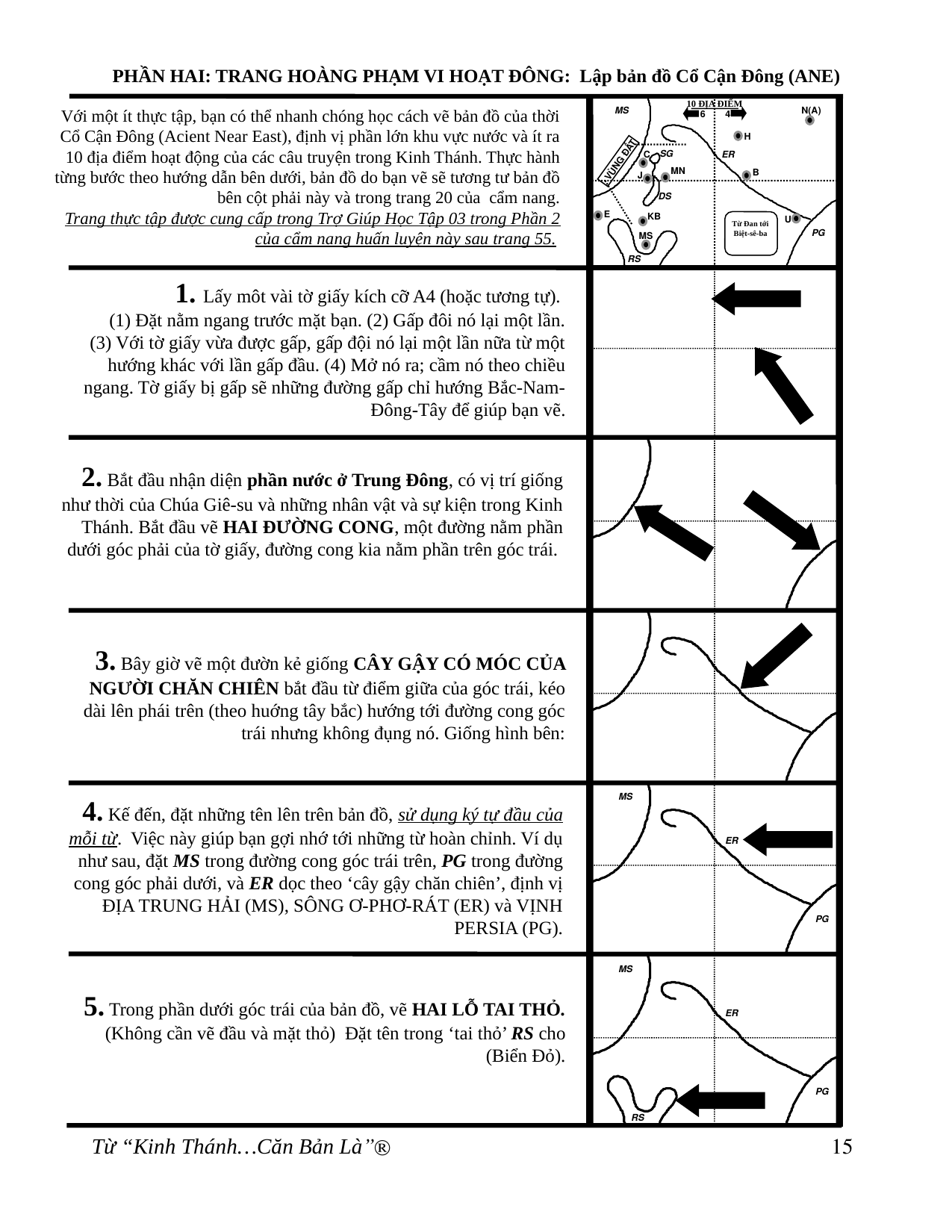

PHẦN HAI: TRANG HOÀNG PHẠM VI HOẠT ĐÔNG:  Lập bản đồ Cổ Cận Đông (ANE)
10 ĐỊA ĐIỂM

Với một ít thực tập, bạn có thể nhanh chóng học cách vẽ bản đồ của thời Cổ Cận Đông (Acient Near East), định vị phần lớn khu vực nước và ít ra 10 địa điểm hoạt động của các câu truyện trong Kinh Thánh. Thực hành từng bước theo hướng dẫn bên dưới, bản đồ do bạn vẽ sẽ tương tư bản đồ bên cột phải này và trong trang 20 của  cẩm nang.
Trang thực tập được cung cấp trong Trợ Giúp Học Tập 03 trong Phần 2 của cẩm nang huấn luyện này sau trang 55.
MS
N(A)
6
4

H

SG
VÙNG ĐẤT
C
ER

MN
B

J

DS

E
KB
U

Từ Đan tới Biệt-sê-ba

PG
MS

RS

1. Lấy môt vài tờ giấy kích cỡ A4 (hoặc tương tự).
(1) Đặt nằm ngang trước mặt bạn. (2) Gấp đôi nó lại một lần.
(3) Với tờ giấy vừa được gấp, gấp đội nó lại một lần nữa từ một hướng khác với lần gấp đầu. (4) Mở nó ra; cầm nó theo chiều ngang. Tờ giấy bị gấp sẽ những đường gấp chỉ hướng Bắc-Nam-Đông-Tây để giúp bạn vẽ.

2. Bắt đầu nhận diện phần nước ở Trung Đông, có vị trí giống như thời của Chúa Giê-su và những nhân vật và sự kiện trong Kinh Thánh. Bắt đầu vẽ HAI ĐƯỜNG CONG, một đường nằm phần dưới góc phải của tờ giấy, đường cong kia nằm phần trên góc trái.

3. Bây giờ vẽ một đườn kẻ giống CÂY GẬY CÓ MÓC CỦA NGƯỜI CHĂN CHIÊN bắt đầu từ điểm giữa của góc trái, kéo dài lên phái trên (theo huớng tây bắc) hướng tới đường cong góc trái nhưng không đụng nó. Giống hình bên:

MS
4. Kế đến, đặt những tên lên trên bản đồ, sử dụng ký tự đầu của mỗi từ.  Việc này giúp bạn gợi nhớ tới những từ hoàn chỉnh. Ví dụ như sau, đặt MS trong đường cong góc trái trên, PG trong đường cong góc phải dưới, và ER dọc theo ‘cây gậy chăn chiên’, định vị ĐỊA TRUNG HẢI (MS), SÔNG Ơ-PHƠ-RÁT (ER) và VỊNH PERSIA (PG).

ER

PG

ER

PG

RS

MS
5. Trong phần dưới góc trái của bản đồ, vẽ HAI LỖ TAI THỎ. (Không cần vẽ đầu và mặt thỏ)  Đặt tên trong ‘tai thỏ’ RS cho (Biển Đỏ).

Từ “Kinh Thánh…Căn Bản Là”
15
®